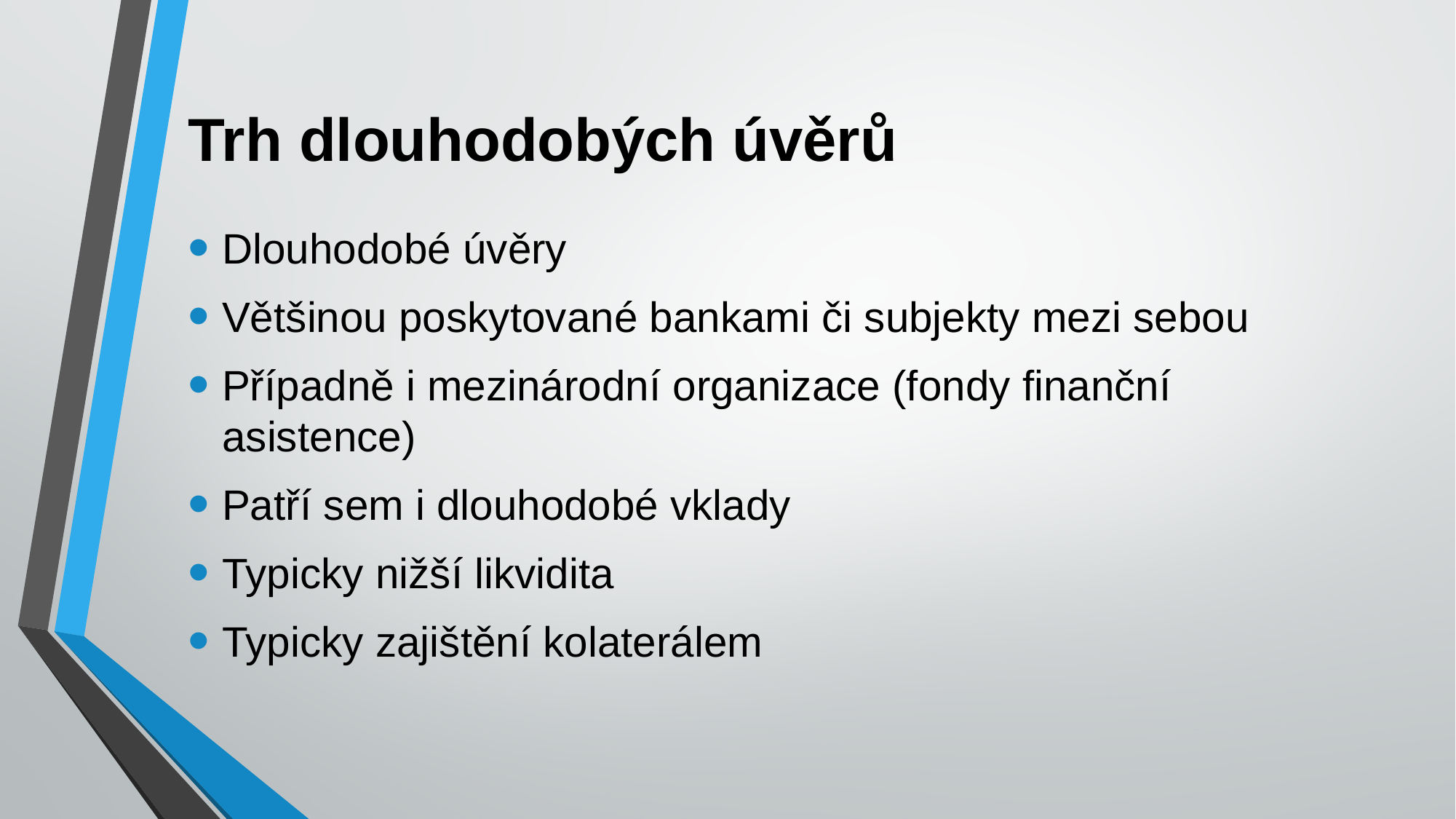

# Trh dlouhodobých úvěrů
Dlouhodobé úvěry
Většinou poskytované bankami či subjekty mezi sebou
Případně i mezinárodní organizace (fondy finanční asistence)
Patří sem i dlouhodobé vklady
Typicky nižší likvidita
Typicky zajištění kolaterálem